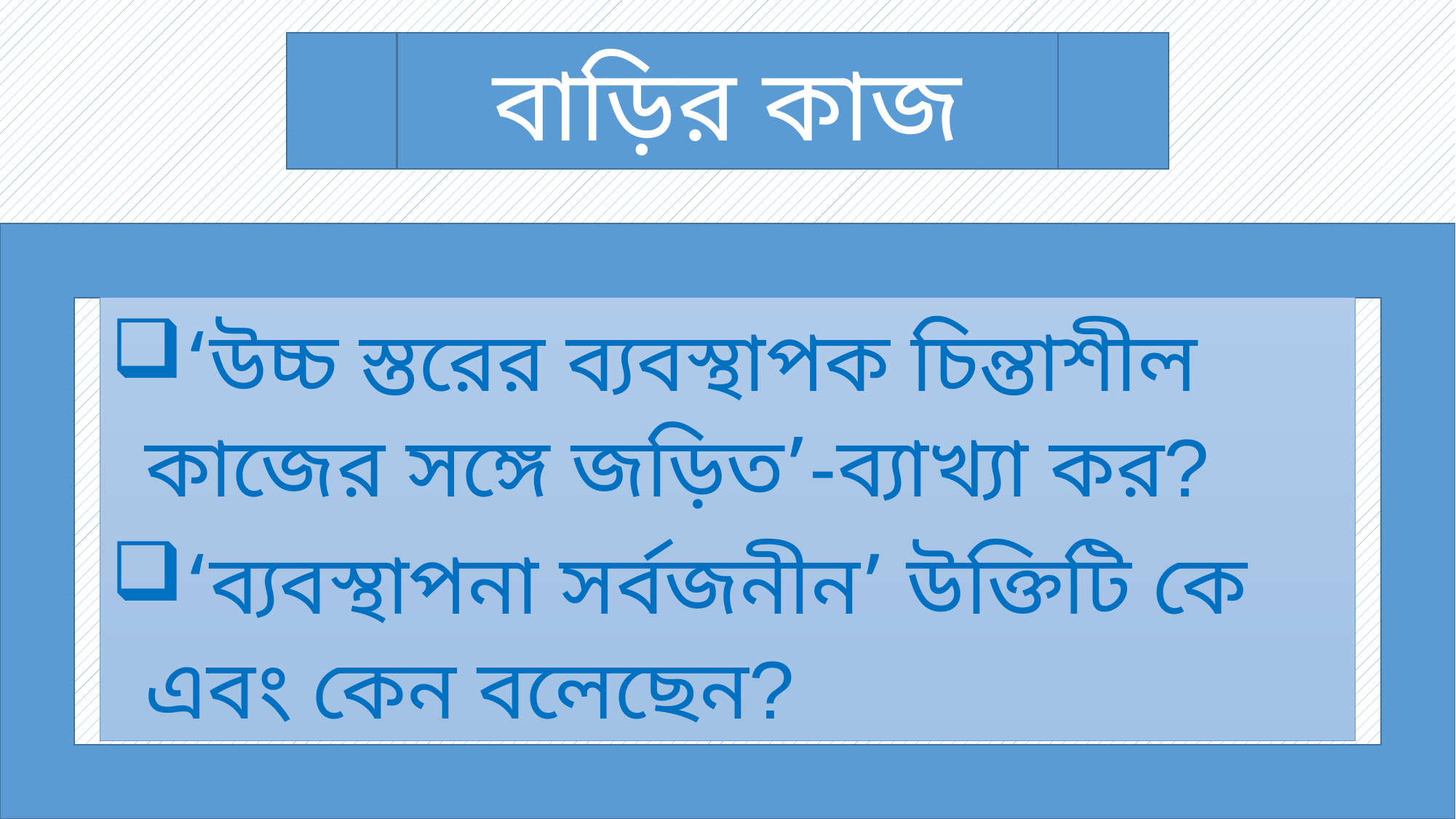

বাড়ির কাজ

‘উচ্চ স্তরের ব্যবস্থাপক চিন্তাশীল কাজের সঙ্গে জড়িত’-ব্যাখ্যা কর?
‘ব্যবস্থাপনা সর্বজনীন’ উক্তিটি কে এবং কেন বলেছেন?